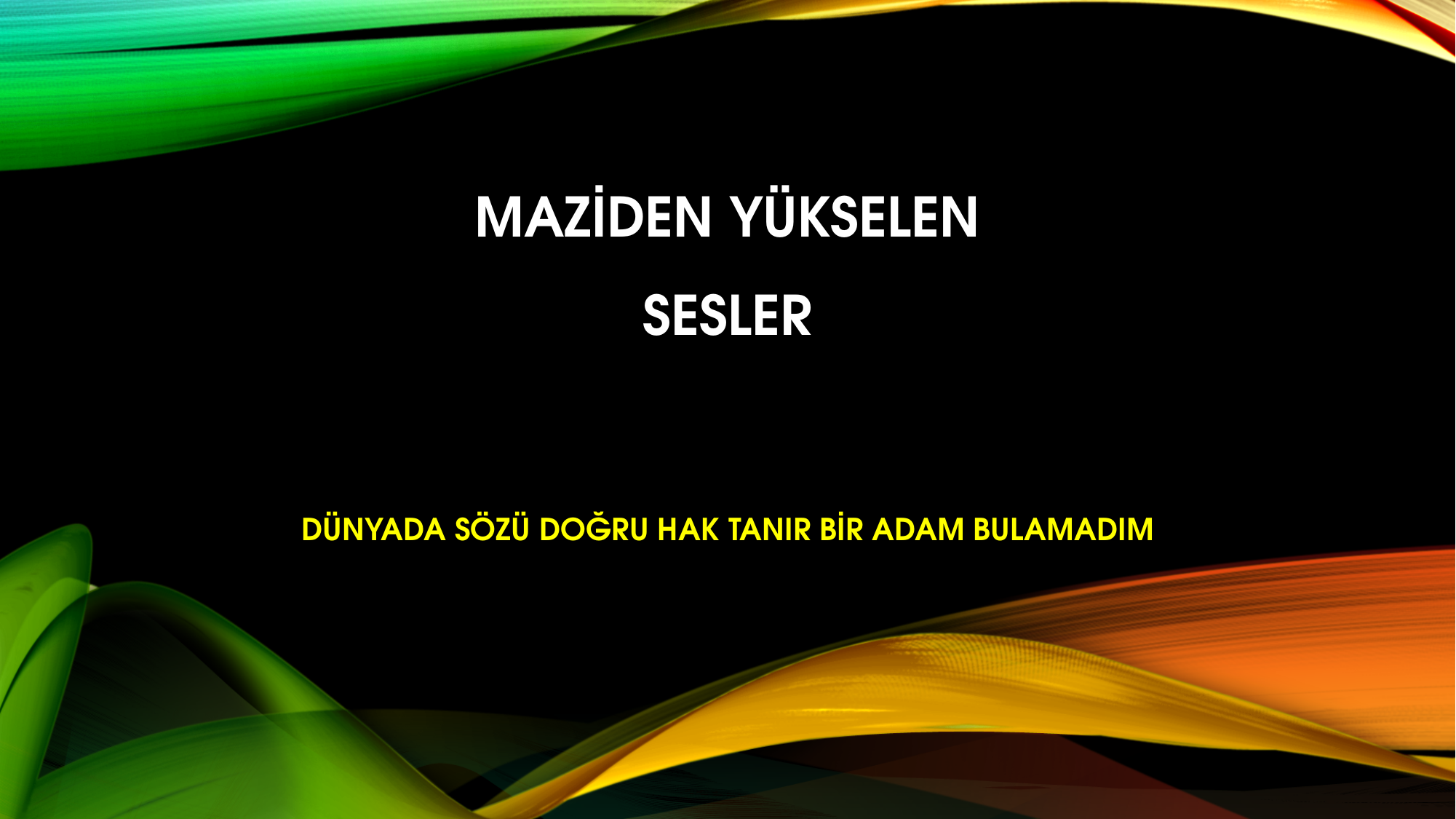

# Maziden Yükselen sesler
DÜNYADA SÖZÜ DOĞRU HAK TANIR BİR ADAM BULAMADIM